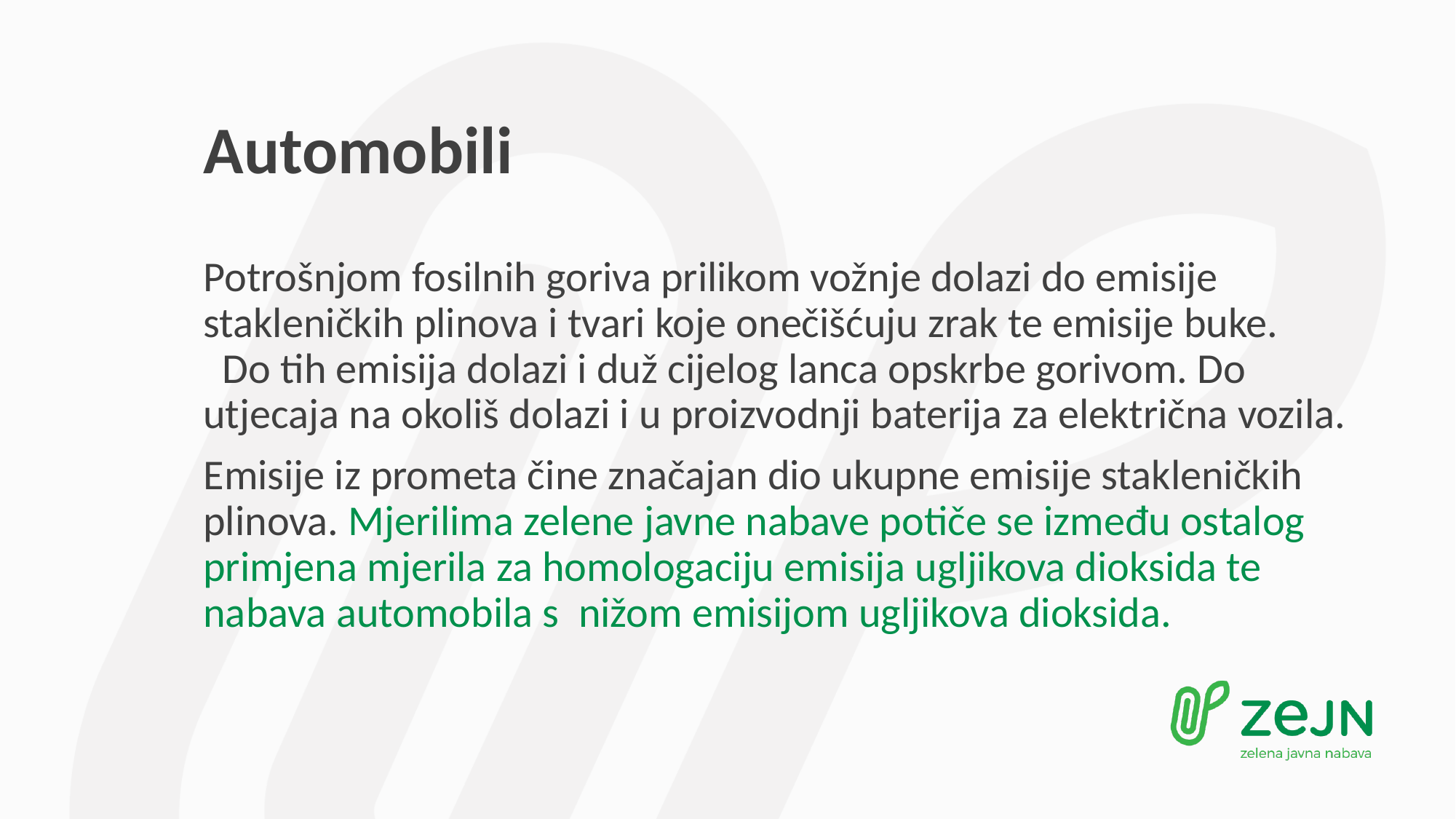

# Automobili
Potrošnjom fosilnih goriva prilikom vožnje dolazi do emisije stakleničkih plinova i tvari koje onečišćuju zrak te emisije buke.           Do tih emisija dolazi i duž cijelog lanca opskrbe gorivom. Do utjecaja na okoliš dolazi i u proizvodnji baterija za električna vozila.
Emisije iz prometa čine značajan dio ukupne emisije stakleničkih plinova. Mjerilima zelene javne nabave potiče se između ostalog primjena mjerila za homologaciju emisija ugljikova dioksida te nabava automobila s  nižom emisijom ugljikova dioksida.